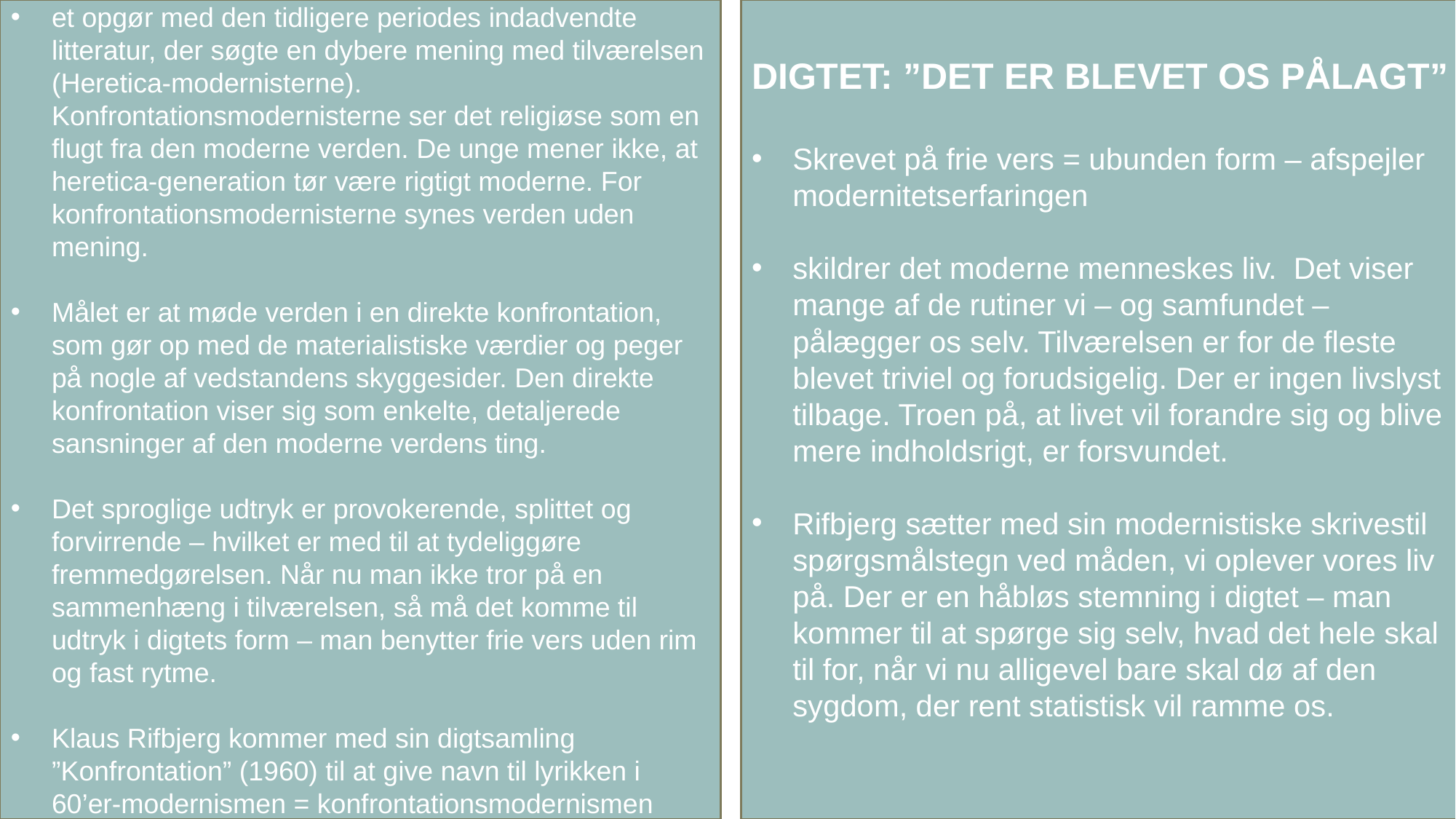

DIGTET: ”DET ER BLEVET OS PÅLAGT”

Skrevet på frie vers = ubunden form – afspejler modernitetserfaringen

skildrer det moderne menneskes liv.  Det viser mange af de rutiner vi – og samfundet – pålægger os selv. Tilværelsen er for de fleste blevet triviel og forudsigelig. Der er ingen livslyst tilbage. Troen på, at livet vil forandre sig og blive mere indholdsrigt, er forsvundet.

Rifbjerg sætter med sin modernistiske skrivestil spørgsmålstegn ved måden, vi oplever vores liv på. Der er en håbløs stemning i digtet – man kommer til at spørge sig selv, hvad det hele skal til for, når vi nu alligevel bare skal dø af den sygdom, der rent statistisk vil ramme os.

KONFRONTATIONSMODERNISMEN
et opgør med den tidligere periodes indadvendte litteratur, der søgte en dybere mening med tilværelsen (Heretica-modernisterne).  Konfrontationsmodernisterne ser det religiøse som en flugt fra den moderne verden. De unge mener ikke, at heretica-generation tør være rigtigt moderne. For konfrontationsmodernisterne synes verden uden mening.

Målet er at møde verden i en direkte konfrontation, som gør op med de materialistiske værdier og peger  på nogle af vedstandens skyggesider. Den direkte konfrontation viser sig som enkelte, detaljerede sansninger af den moderne verdens ting.

Det sproglige udtryk er provokerende, splittet og forvirrende – hvilket er med til at tydeliggøre fremmedgørelsen. Når nu man ikke tror på en sammenhæng i tilværelsen, så må det komme til udtryk i digtets form – man benytter frie vers uden rim og fast rytme.

Klaus Rifbjerg kommer med sin digtsamling ”Konfrontation” (1960) til at give navn til lyrikken i 60’er-modernismen = konfrontationsmodernismen